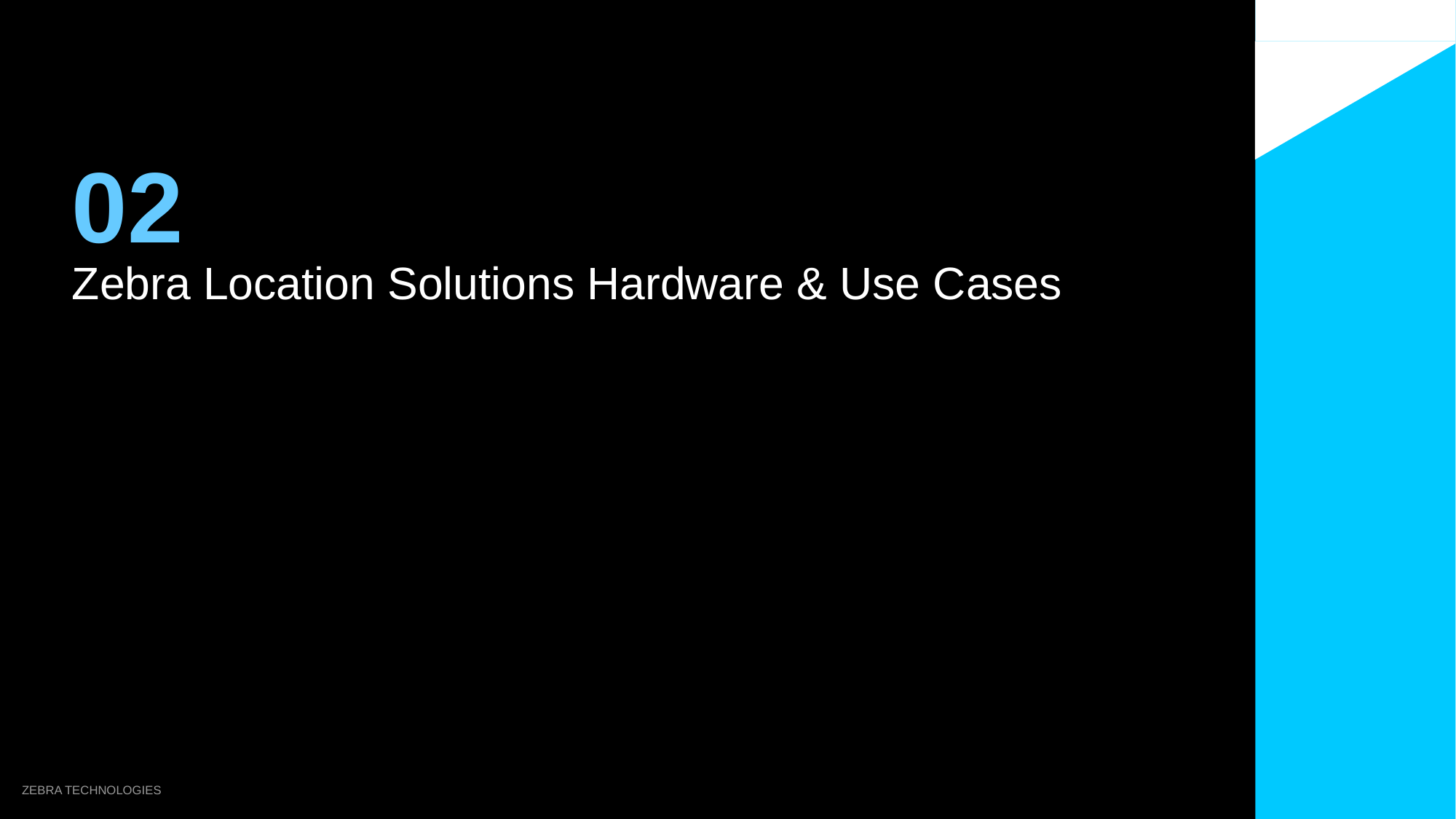

02
Zebra Location Solutions Hardware & Use Cases
ZEBRA TECHNOLOGIES